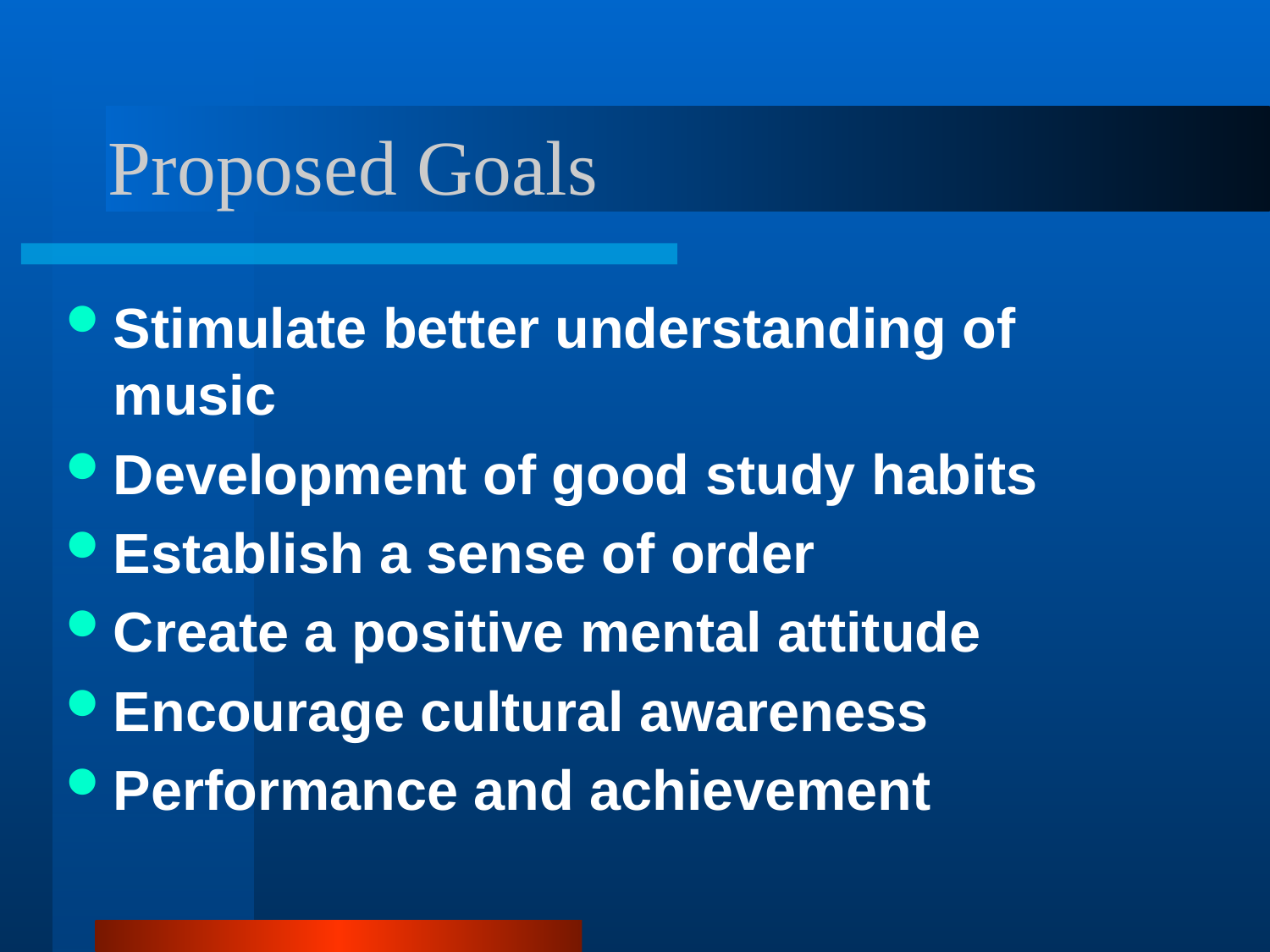

# Proposed Goals
Stimulate better understanding of music
Development of good study habits
Establish a sense of order
Create a positive mental attitude
Encourage cultural awareness
Performance and achievement